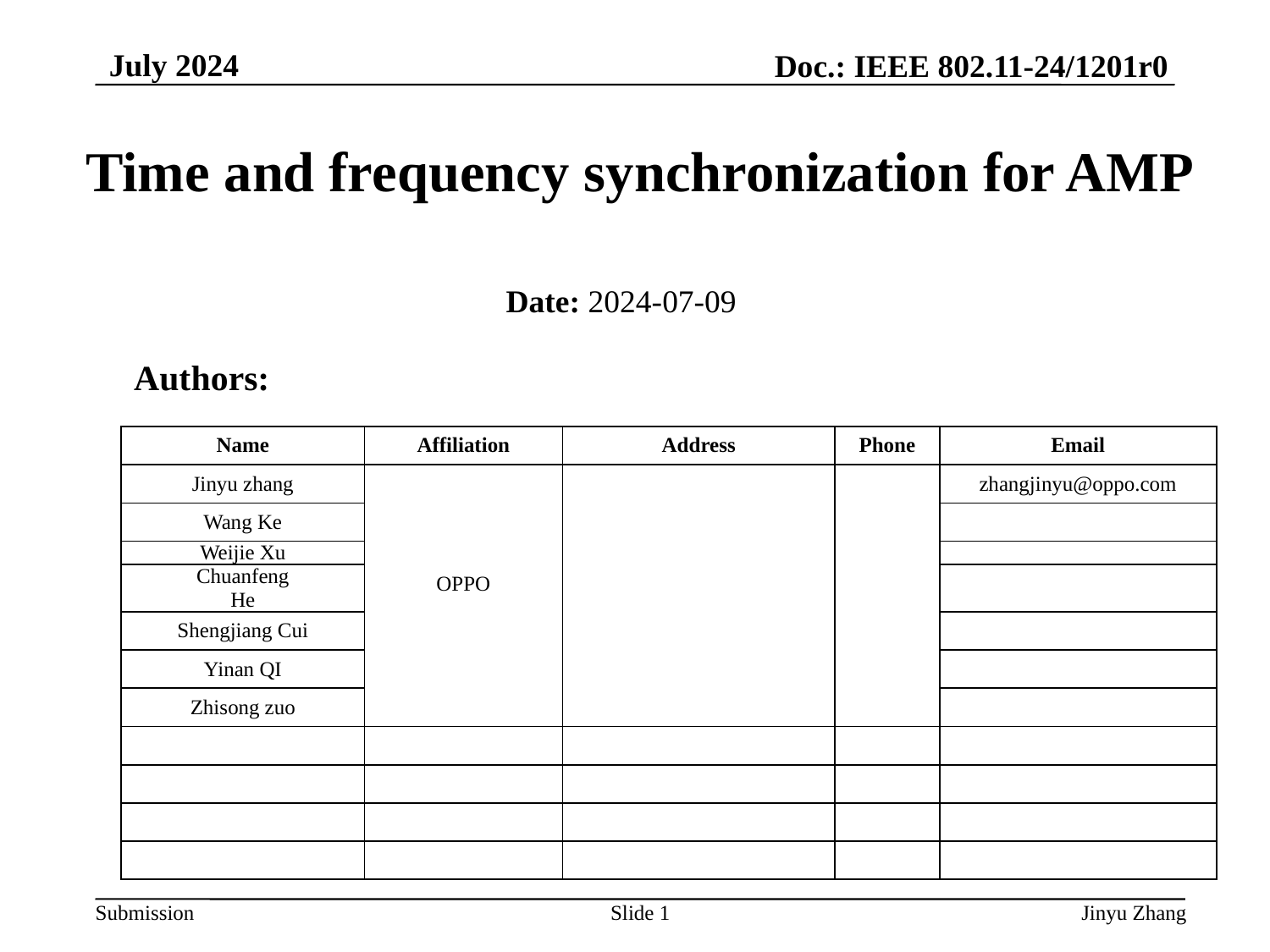

July 2024
Doc.: IEEE 802.11-24/1201r0
# Time and frequency synchronization for AMP
Date: 2024-07-09
Authors:
| Name | Affiliation | Address | Phone | Email |
| --- | --- | --- | --- | --- |
| Jinyu zhang | OPPO |  |  | zhangjinyu@oppo.com |
| Wang Ke |  |  |  |  |
| Weijie Xu |  |  |  |  |
| Chuanfeng He |  |  |  |  |
| Shengjiang Cui |  |  |  |  |
| Yinan QI |  |  |  |  |
| Zhisong zuo |  |  |  |  |
|  |  |  |  |  |
|  |  |  |  |  |
|  |  |  |  |  |
|  |  |  |  |  |
Slide 1
Jinyu Zhang